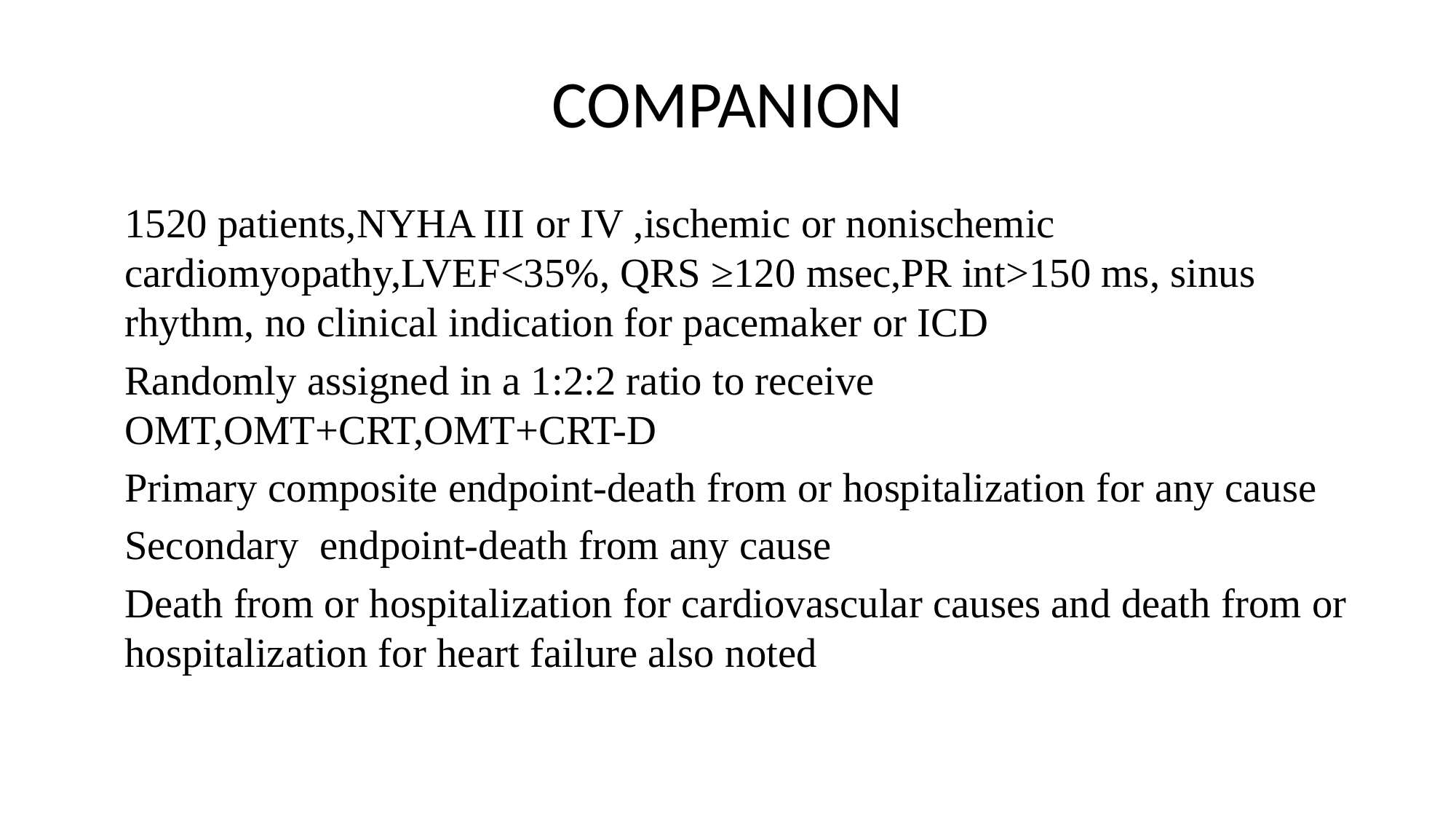

# COMPANION
1520 patients,NYHA III or IV ,ischemic or nonischemic cardiomyopathy,LVEF<35%, QRS ≥120 msec,PR int>150 ms, sinus rhythm, no clinical indication for pacemaker or ICD
Randomly assigned in a 1:2:2 ratio to receive OMT,OMT+CRT,OMT+CRT-D
Primary composite endpoint-death from or hospitalization for any cause
Secondary  endpoint-death from any cause
Death from or hospitalization for cardiovascular causes and death from or hospitalization for heart failure also noted